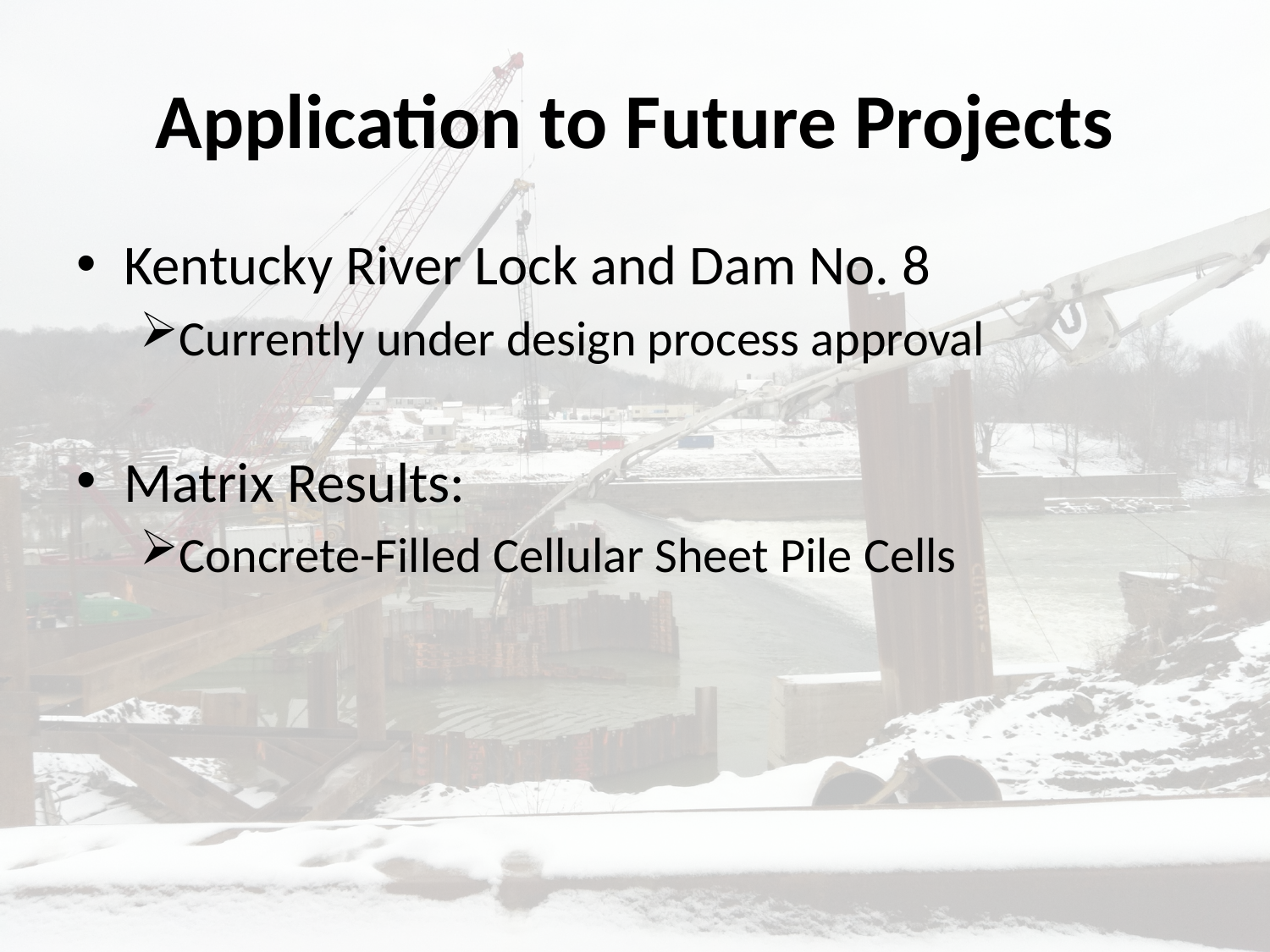

# Application to Future Projects
Kentucky River Lock and Dam No. 8
Currently under design process approval

Matrix Results:
Concrete-Filled Cellular Sheet Pile Cells